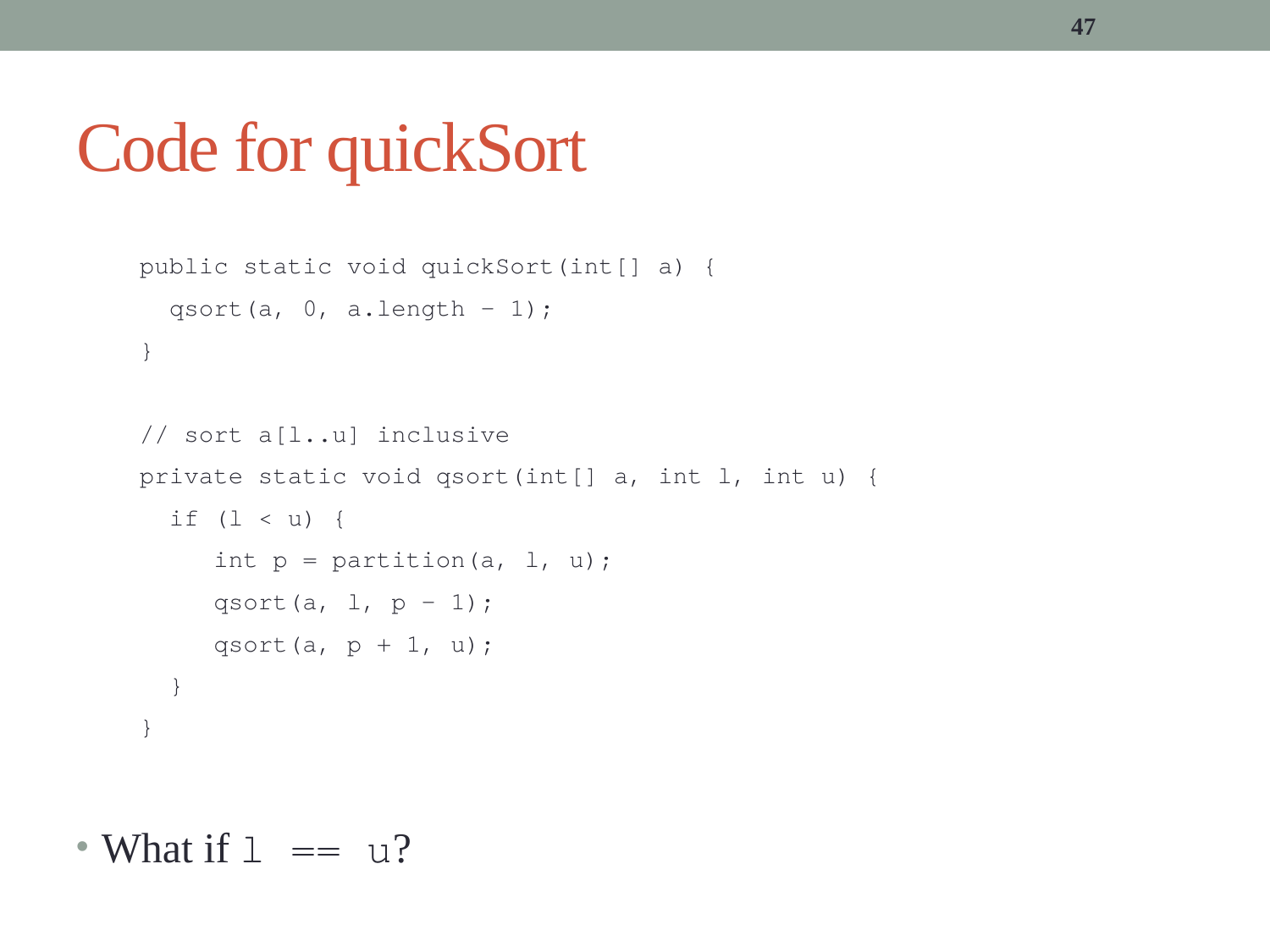

47
# Code for quickSort

What if l == u?
public static void quickSort(int[] a) {
  qsort(a, 0, a.length – 1);
}

// sort a[l..u] inclusive
private static void qsort(int[] a, int l, int u) {
  if (l < u) {
     int p = partition(a, l, u);
     qsort(a, l, p – 1);
     qsort(a, p + 1, u);
  }
}